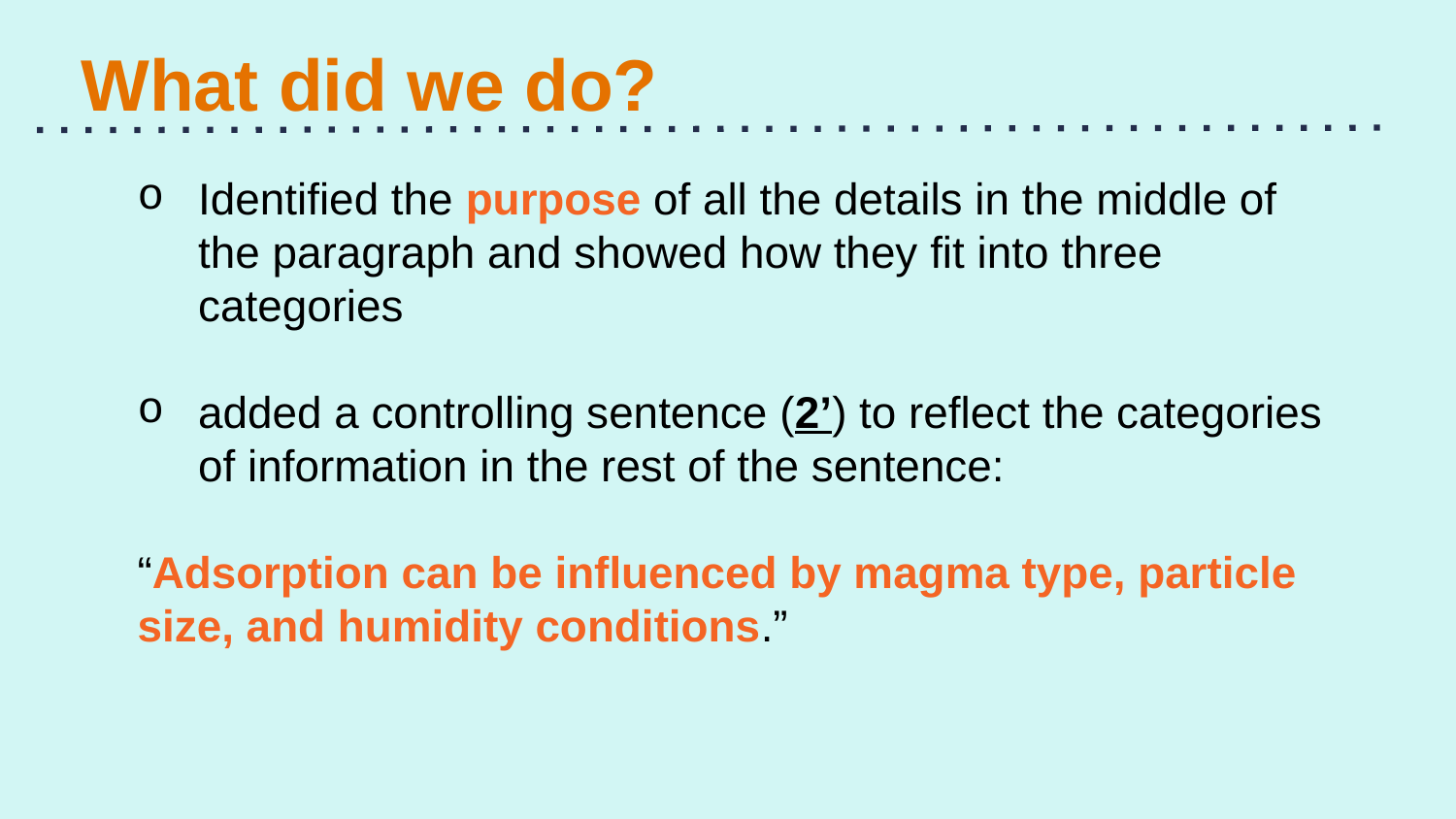

# What did we do?
Identified the purpose of all the details in the middle of the paragraph and showed how they fit into three categories

added a controlling sentence (2’) to reflect the categories of information in the rest of the sentence:

“Adsorption can be influenced by magma type, particle size, and humidity conditions.”